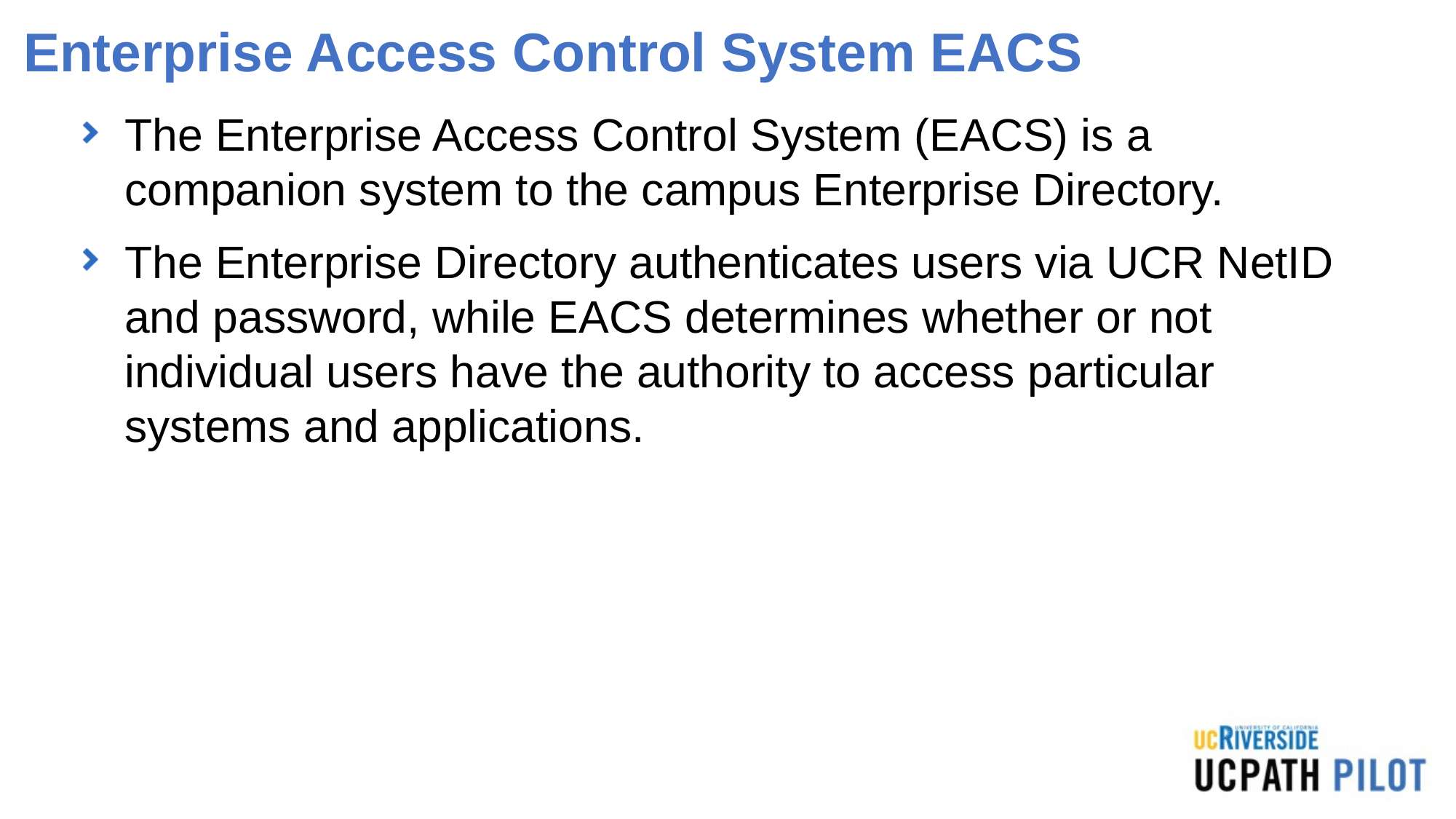

# Enterprise Access Control System EACS
The Enterprise Access Control System (EACS) is a companion system to the campus Enterprise Directory.
The Enterprise Directory authenticates users via UCR NetID and password, while EACS determines whether or not individual users have the authority to access particular systems and applications.